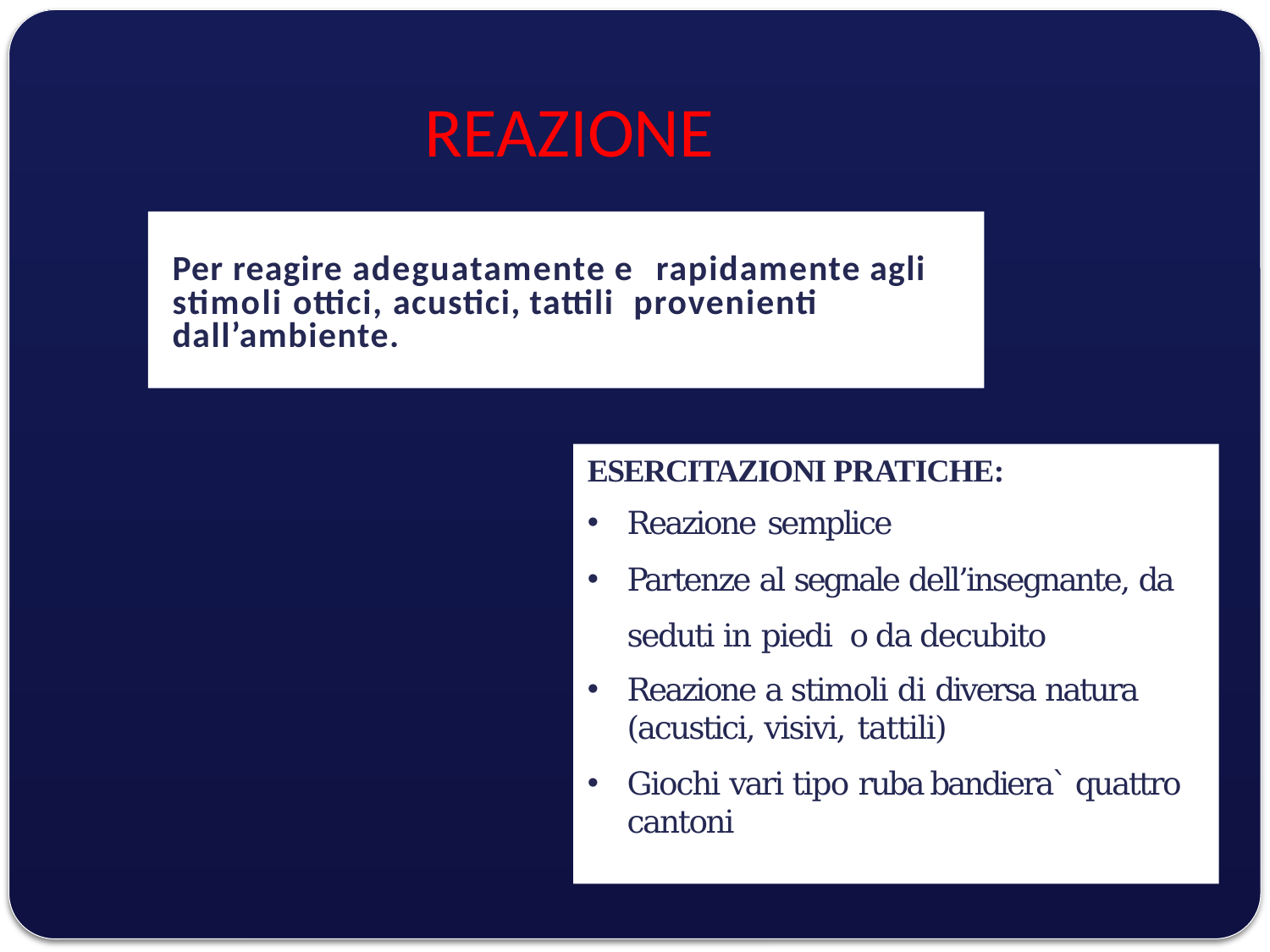

REAZIONE

Per reagire adeguatamente e  rapidamente agli
stimoli ottici, acustici, tattili  provenienti dall’ambiente.

ESERCITAZIONI PRATICHE:
Reazione semplice
Partenze al segnale dell’insegnante, da seduti in piedi  o da decubito
Reazione a stimoli di diversa natura (acustici, visivi, tattili)
Giochi vari tipo ruba bandiera` quattro cantoni